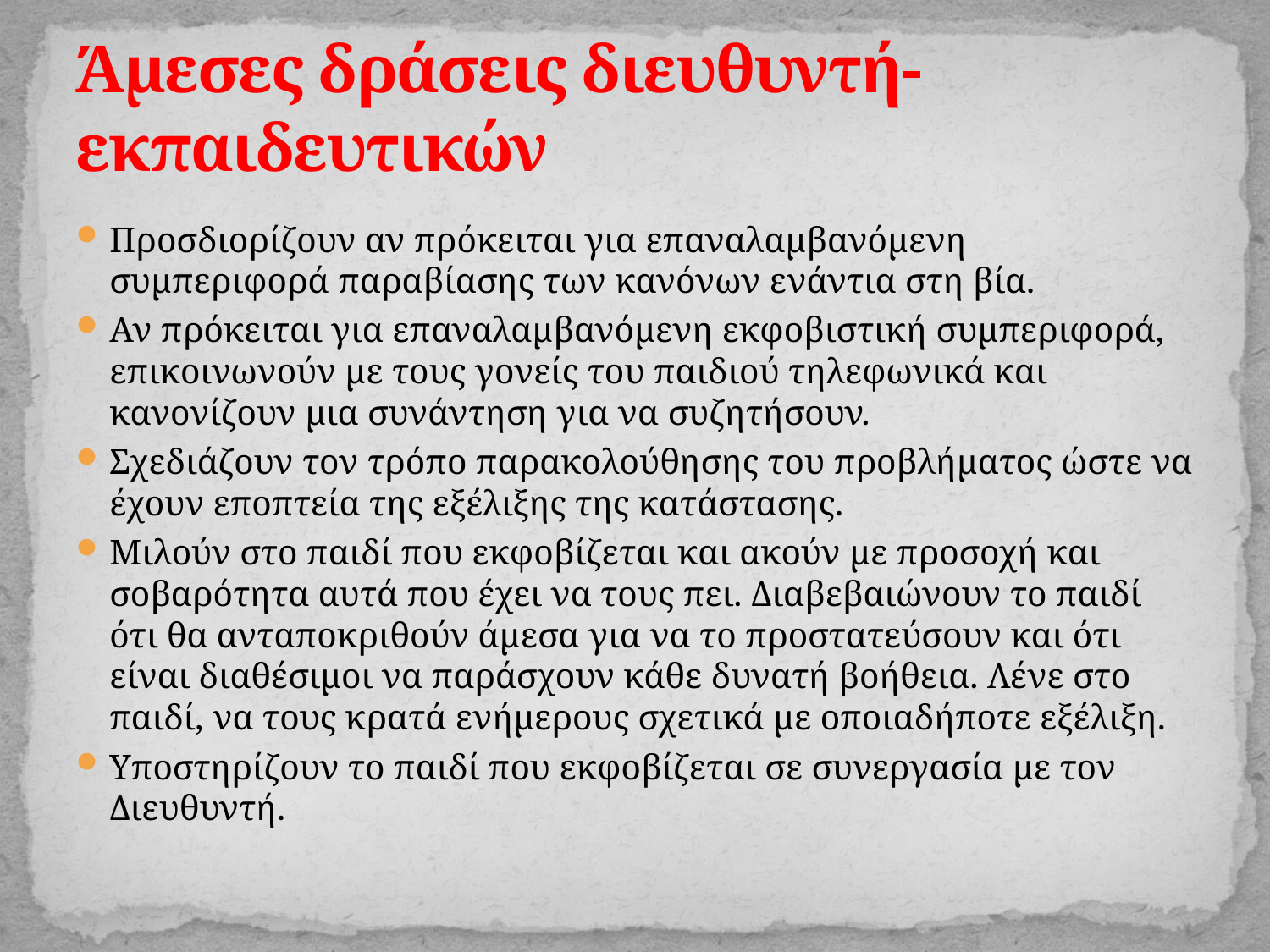

# Άμεσες δράσεις διευθυντή-εκπαιδευτικών
Προσδιορίζουν αν πρόκειται για επαναλαμβανόμενη συμπεριφορά παραβίασης των κανόνων ενάντια στη βία.
Αν πρόκειται για επαναλαμβανόμενη εκφοβιστική συμπεριφορά, επικοινωνούν με τους γονείς του παιδιού τηλεφωνικά και κανονίζουν μια συνάντηση για να συζητήσουν.
Σχεδιάζουν τον τρόπο παρακολούθησης του προβλήματος ώστε να έχουν εποπτεία της εξέλιξης της κατάστασης.
Μιλούν στο παιδί που εκφοβίζεται και ακούν με προσοχή και σοβαρότητα αυτά που έχει να τους πει. Διαβεβαιώνουν το παιδί ότι θα ανταποκριθούν άμεσα για να το προστατεύσουν και ότι είναι διαθέσιμοι να παράσχουν κάθε δυνατή βοήθεια. Λένε στο παιδί, να τους κρατά ενήμερους σχετικά με οποιαδήποτε εξέλιξη.
Υποστηρίζουν το παιδί που εκφοβίζεται σε συνεργασία με τον Διευθυντή.